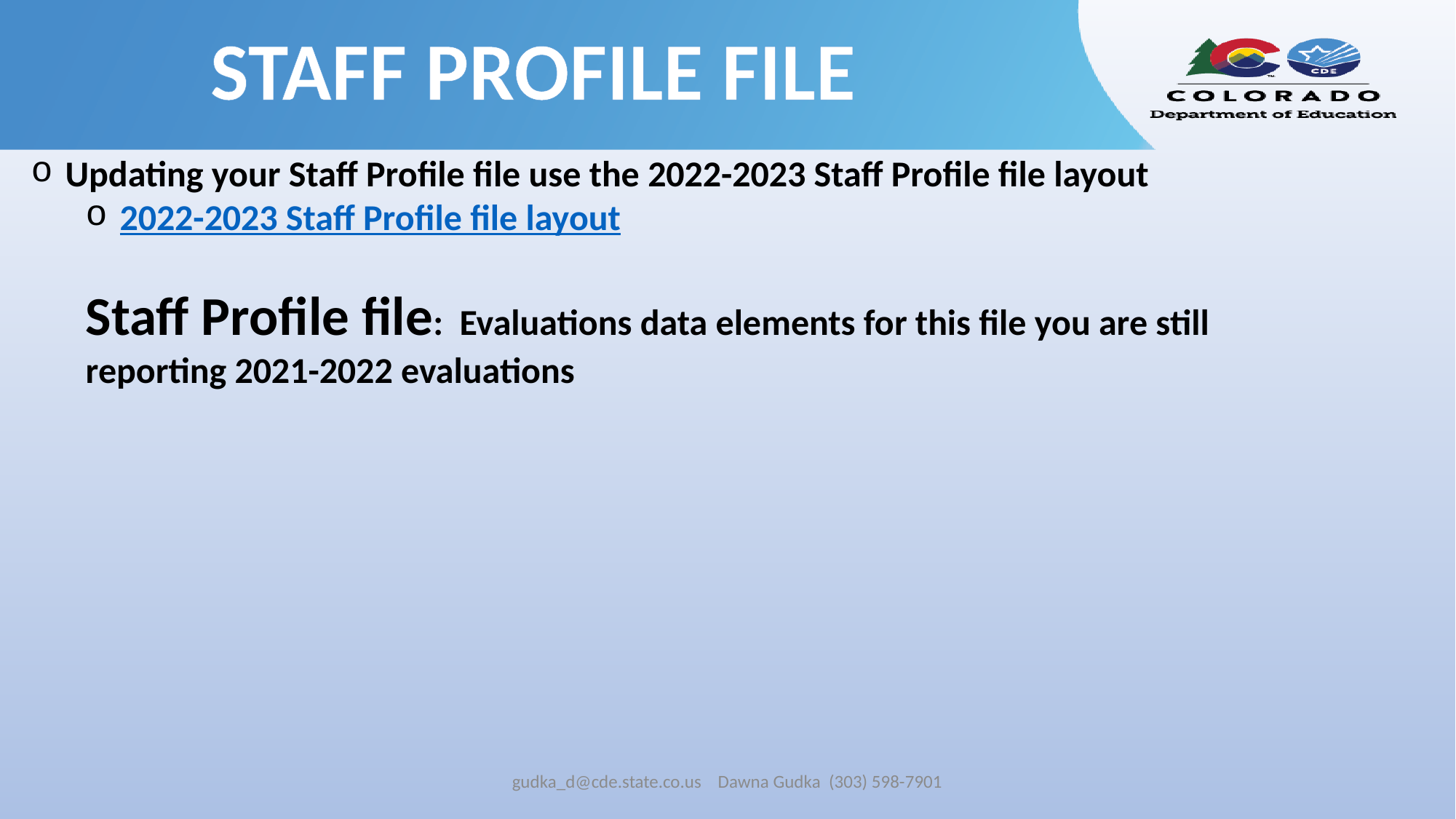

STAFF PROFILE FILE
Updating your Staff Profile file use the 2022-2023 Staff Profile file layout
2022-2023 Staff Profile file layout

Staff Profile file:  Evaluations data elements for this file you are still reporting 2021-2022 evaluations

gudka_d@cde.state.co.us    Dawna Gudka  (303) 598-7901